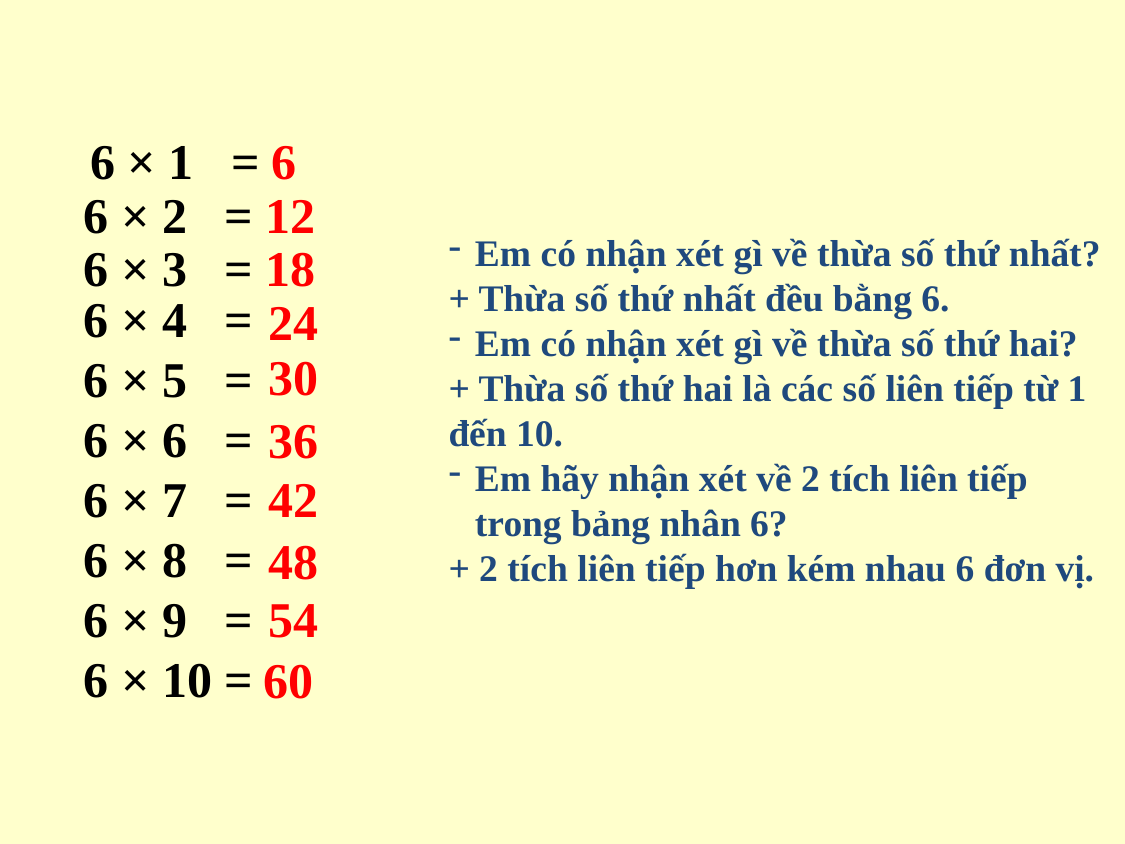

6 × 1   = 6
6 × 2   = 12
Em có nhận xét gì về thừa số thứ nhất?
+ Thừa số thứ nhất đều bằng 6.
Em có nhận xét gì về thừa số thứ hai?
+ Thừa số thứ hai là các số liên tiếp từ 1 đến 10.
Em hãy nhận xét về 2 tích liên tiếp trong bảng nhân 6?
+ 2 tích liên tiếp hơn kém nhau 6 đơn vị.
6 × 3   = 18
6 × 4   =
6 × 5   =
6 × 6   =
6 × 7   =
6 × 8   =
6 × 9   =
6 × 10 =
  24
  30
  36
  42
  48
  54
60